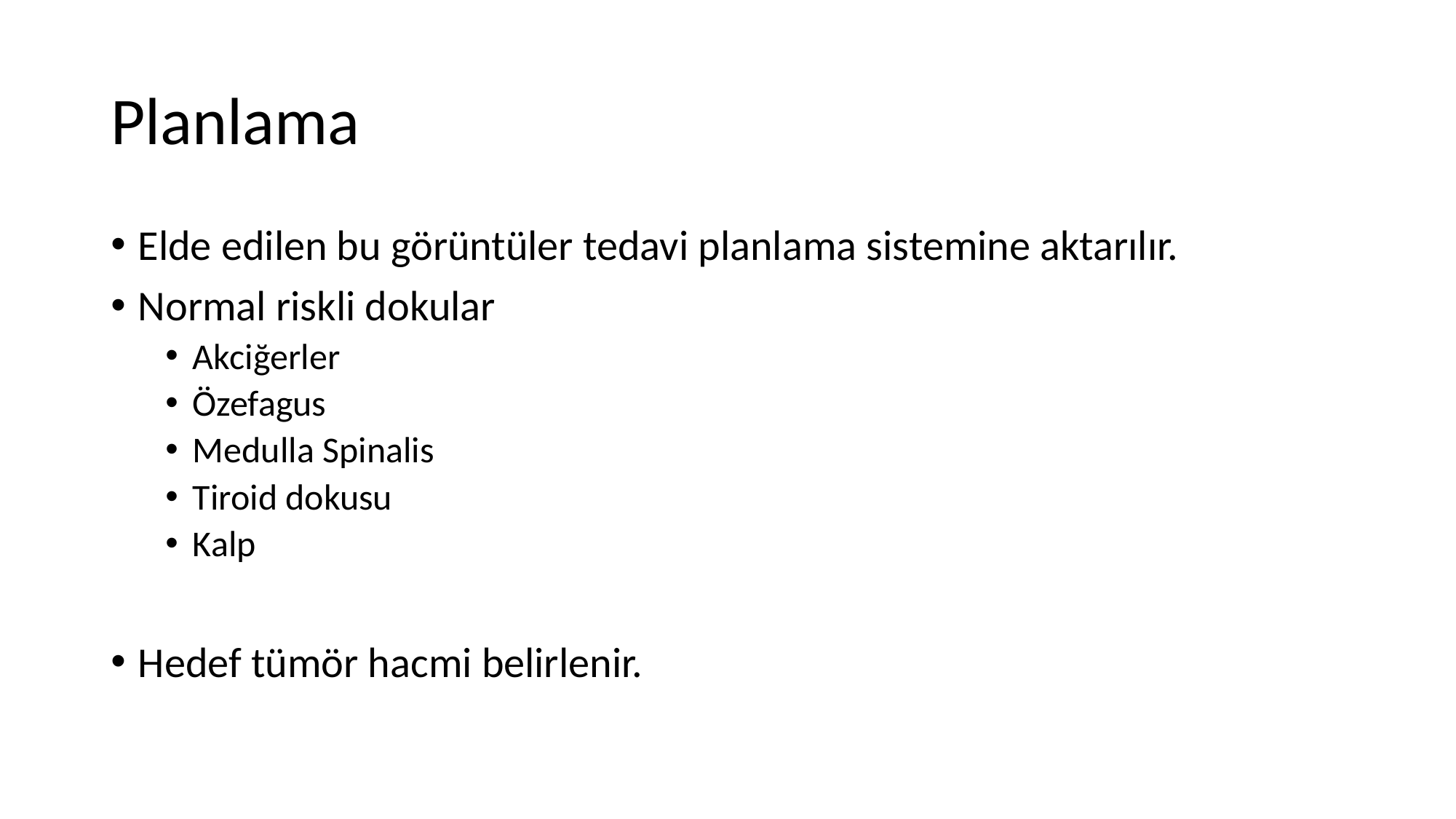

# Planlama
Elde edilen bu görüntüler tedavi planlama sistemine aktarılır.
Normal riskli dokular
Akciğerler
Özefagus
Medulla Spinalis
Tiroid dokusu
Kalp

Hedef tümör hacmi belirlenir.